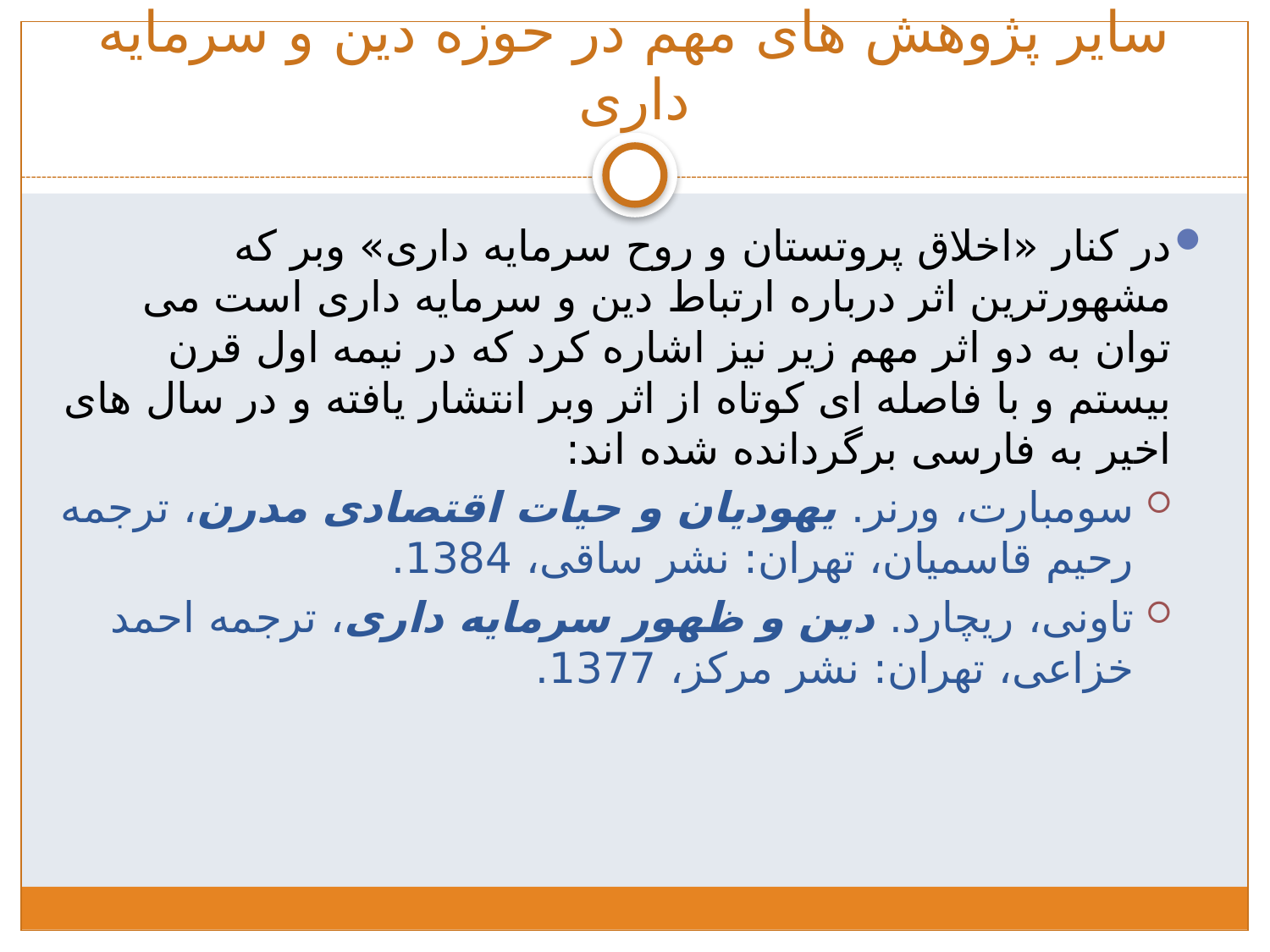

# سایر پژوهش های مهم در حوزه دین و سرمایه داری
در کنار «اخلاق پروتستان و روح سرمایه داری» وبر که مشهورترین اثر درباره ارتباط دین و سرمایه داری است می توان به دو اثر مهم زیر نیز اشاره کرد که در نیمه اول قرن بیستم و با فاصله ای کوتاه از اثر وبر انتشار یافته و در سال های اخیر به فارسی برگردانده شده اند:
سومبارت، ورنر. یهودیان و حیات اقتصادی مدرن، ترجمه رحیم قاسمیان، تهران: نشر ساقی، 1384.
تاونی، ریچارد. دین و ظهور سرمایه داری، ترجمه احمد خزاعی، تهران: نشر مرکز، 1377.